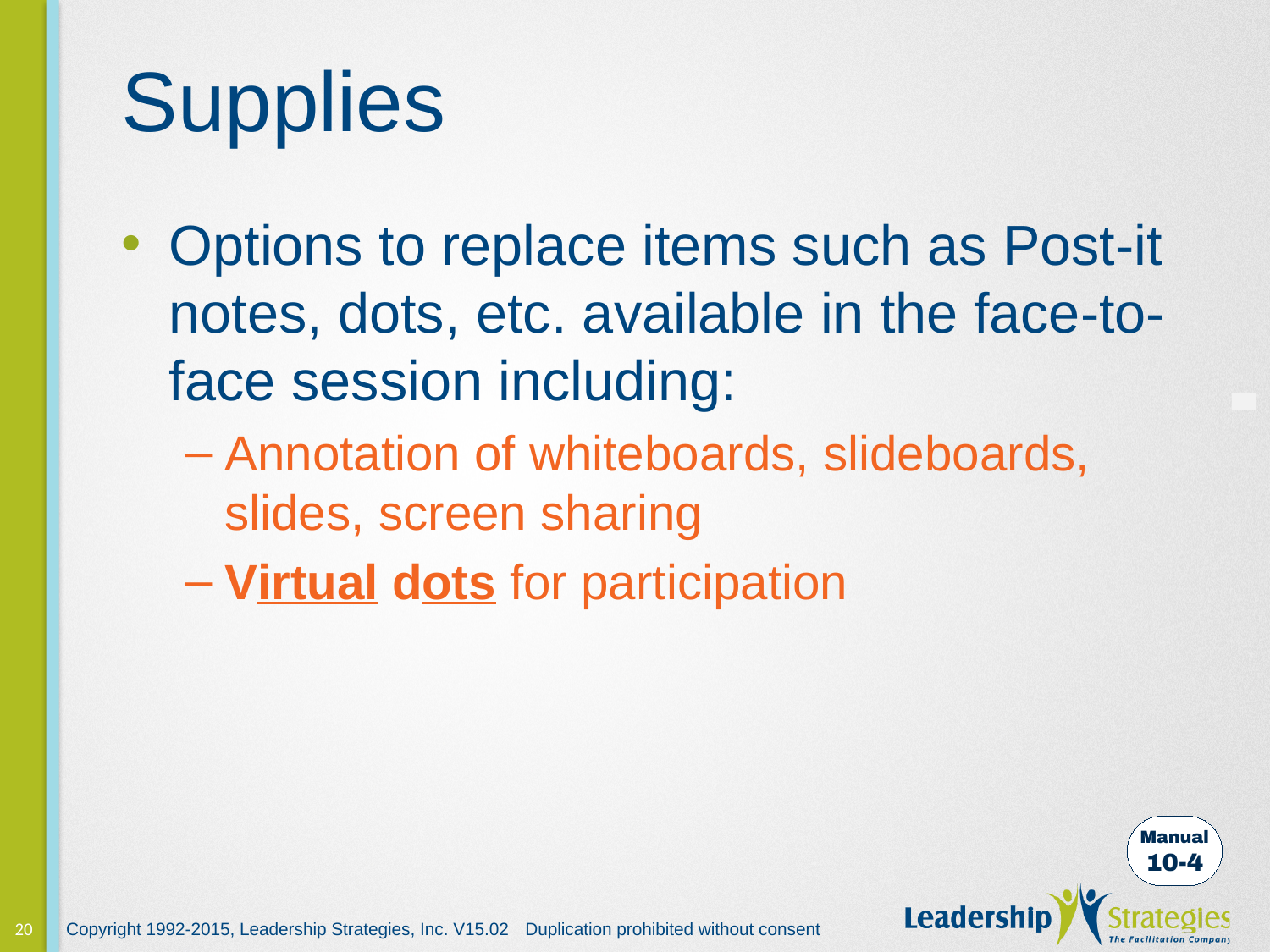

# Supplies
Options to replace items such as Post-it notes, dots, etc. available in the face-to-face session including:
Annotation of whiteboards, slideboards, slides, screen sharing
Virtual dots for participation
-
Manual
10-4